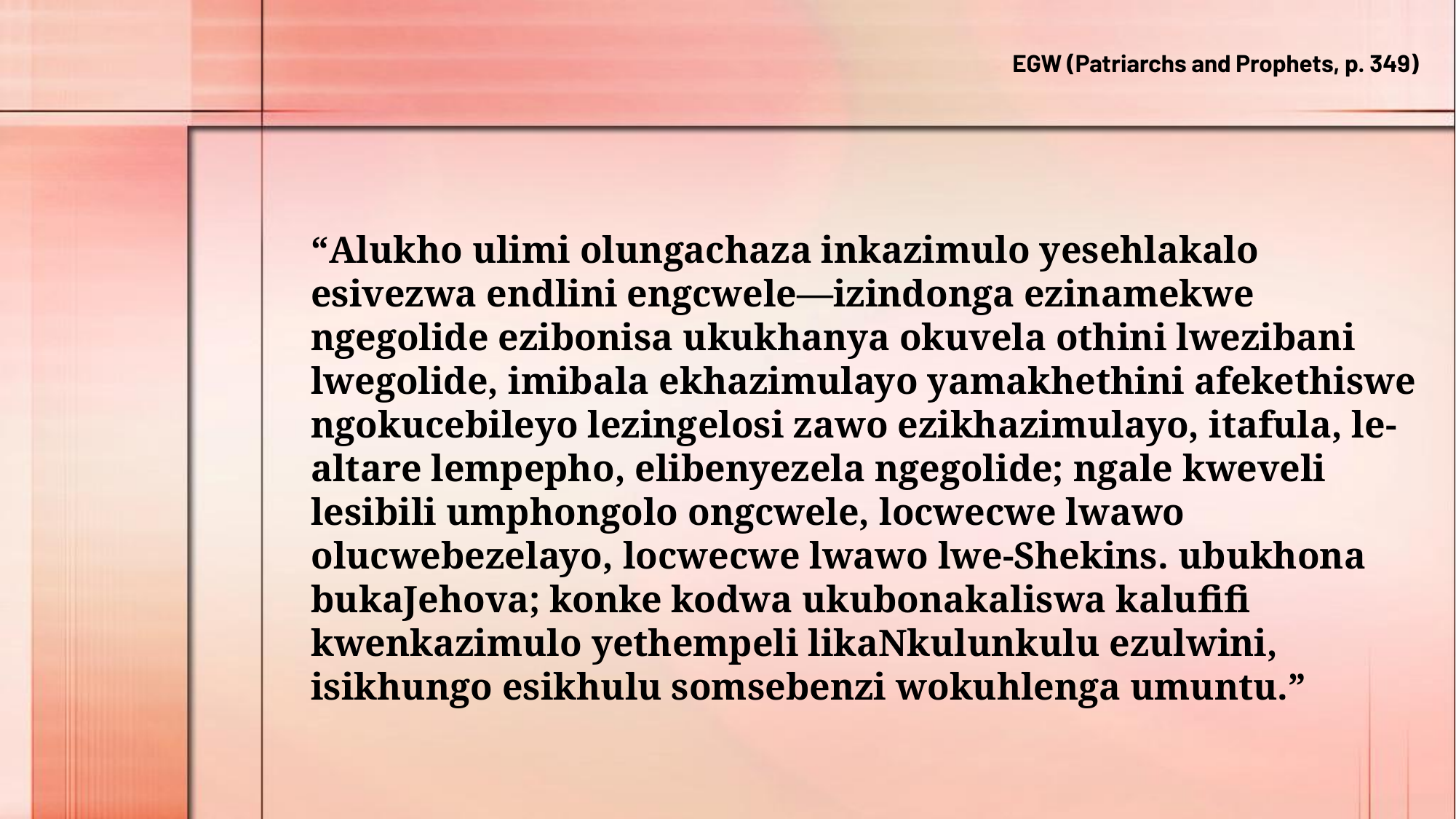

EGW (Patriarchs and Prophets, p. 349)
“Alukho ulimi olungachaza inkazimulo yesehlakalo esivezwa endlini engcwele—izindonga ezinamekwe ngegolide ezibonisa ukukhanya okuvela othini lwezibani lwegolide, imibala ekhazimulayo yamakhethini afekethiswe ngokucebileyo lezingelosi zawo ezikhazimulayo, itafula, le-altare lempepho, elibenyezela ngegolide; ngale kweveli lesibili umphongolo ongcwele, locwecwe lwawo olucwebezelayo, locwecwe lwawo lwe-Shekins. ubukhona bukaJehova; konke kodwa ukubonakaliswa kalufifi kwenkazimulo yethempeli likaNkulunkulu ezulwini, isikhungo esikhulu somsebenzi wokuhlenga umuntu.”